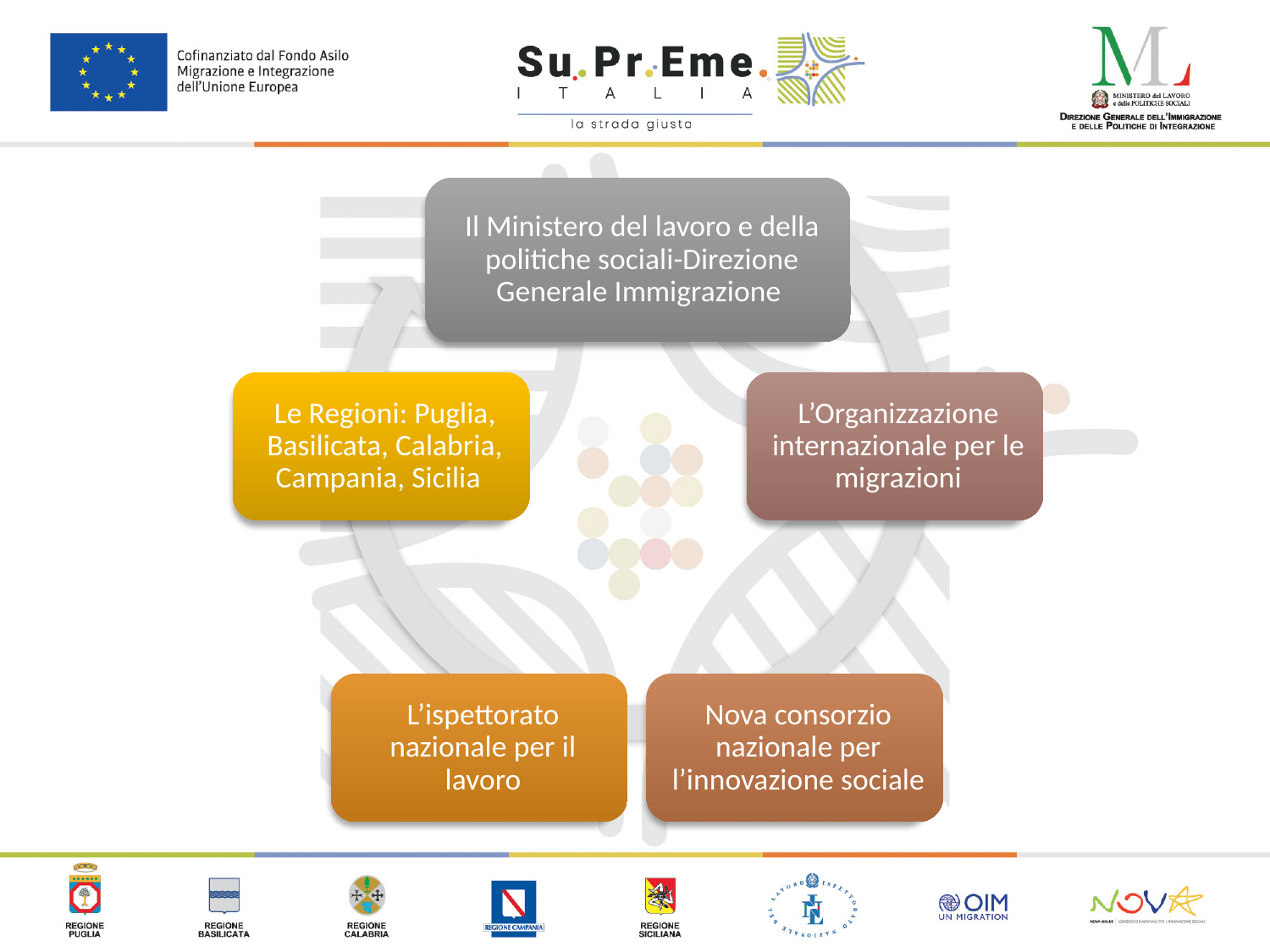

Il Ministero del lavoro e della politiche sociali-Direzione Generale Immigrazione
L’Organizzazione internazionale per le migrazioni
Nova consorzio nazionale per l’innovazione sociale
L’ispettorato nazionale per il lavoro
Le Regioni: Puglia, Basilicata, Calabria, Campania, Sicilia